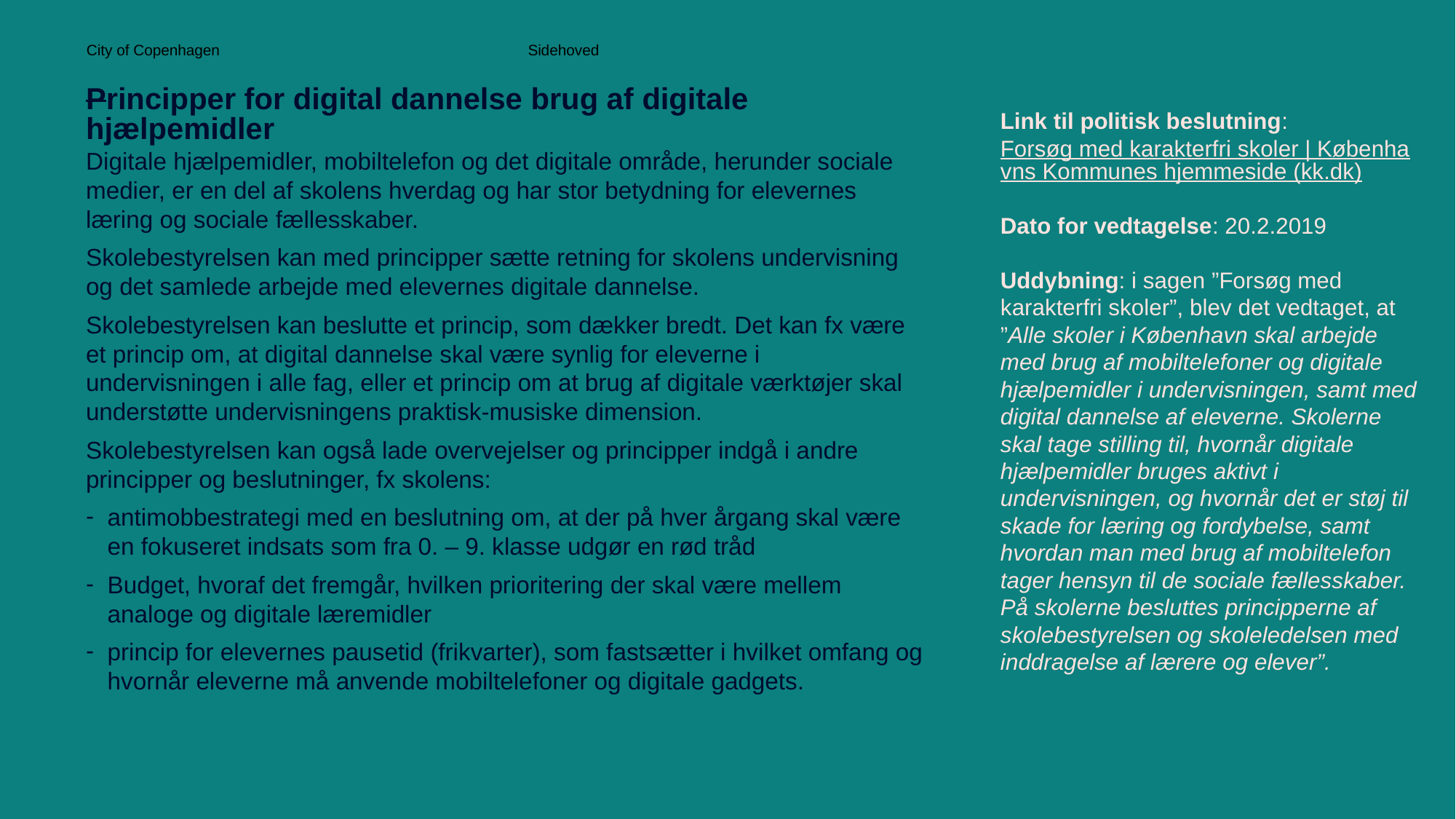

Sidehoved
# Principper for digital dannelse brug af digitale hjælpemidler
Link til politisk beslutning:
Forsøg med karakterfri skoler | Københavns Kommunes hjemmeside (kk.dk)

Dato for vedtagelse: 20.2.2019

Uddybning: i sagen ”Forsøg med karakterfri skoler”, blev det vedtaget, at ”Alle skoler i København skal arbejde med brug af mobiltelefoner og digitale hjælpemidler i undervisningen, samt med digital dannelse af eleverne. Skolerne skal tage stilling til, hvornår digitale hjælpemidler bruges aktivt i undervisningen, og hvornår det er støj til skade for læring og fordybelse, samt hvordan man med brug af mobiltelefon tager hensyn til de sociale fællesskaber. På skolerne besluttes principperne af skolebestyrelsen og skoleledelsen med inddragelse af lærere og elever”.

Digitale hjælpemidler, mobiltelefon og det digitale område, herunder sociale medier, er en del af skolens hverdag og har stor betydning for elevernes læring og sociale fællesskaber.
Skolebestyrelsen kan med principper sætte retning for skolens undervisning og det samlede arbejde med elevernes digitale dannelse.
Skolebestyrelsen kan beslutte et princip, som dækker bredt. Det kan fx være et princip om, at digital dannelse skal være synlig for eleverne i undervisningen i alle fag, eller et princip om at brug af digitale værktøjer skal understøtte undervisningens praktisk-musiske dimension.
Skolebestyrelsen kan også lade overvejelser og principper indgå i andre principper og beslutninger, fx skolens:
antimobbestrategi med en beslutning om, at der på hver årgang skal være en fokuseret indsats som fra 0. – 9. klasse udgør en rød tråd
Budget, hvoraf det fremgår, hvilken prioritering der skal være mellem analoge og digitale læremidler
princip for elevernes pausetid (frikvarter), som fastsætter i hvilket omfang og hvornår eleverne må anvende mobiltelefoner og digitale gadgets.
7